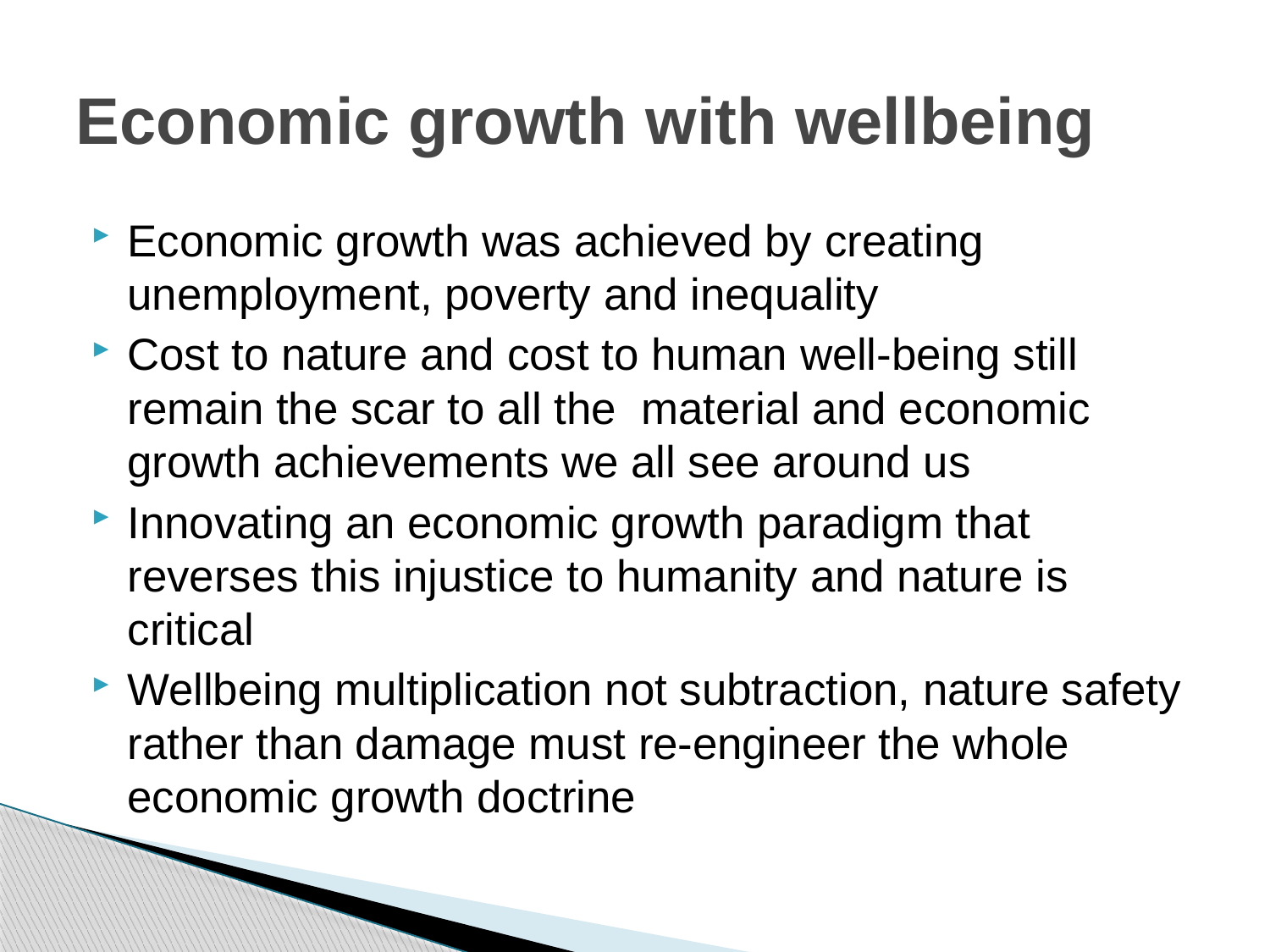

# Economic growth with wellbeing
Economic growth was achieved by creating unemployment, poverty and inequality
Cost to nature and cost to human well-being still remain the scar to all the  material and economic growth achievements we all see around us
Innovating an economic growth paradigm that reverses this injustice to humanity and nature is critical
Wellbeing multiplication not subtraction, nature safety rather than damage must re-engineer the whole economic growth doctrine